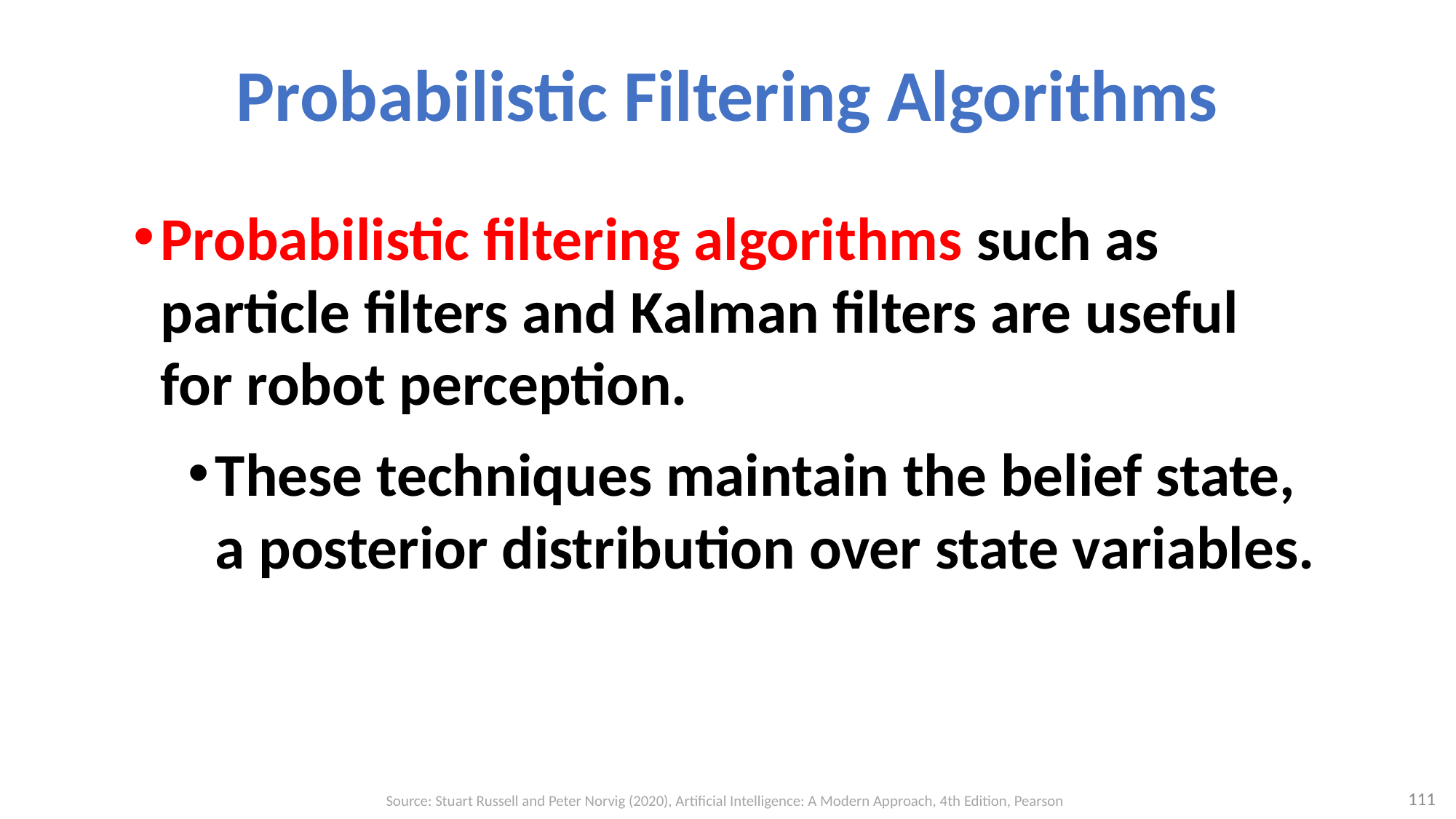

# Probabilistic Filtering Algorithms
Probabilistic filtering algorithms such as particle filters and Kalman filters are useful for robot perception.
These techniques maintain the belief state, a posterior distribution over state variables.
111
Source: Stuart Russell and Peter Norvig (2020), Artificial Intelligence: A Modern Approach, 4th Edition, Pearson